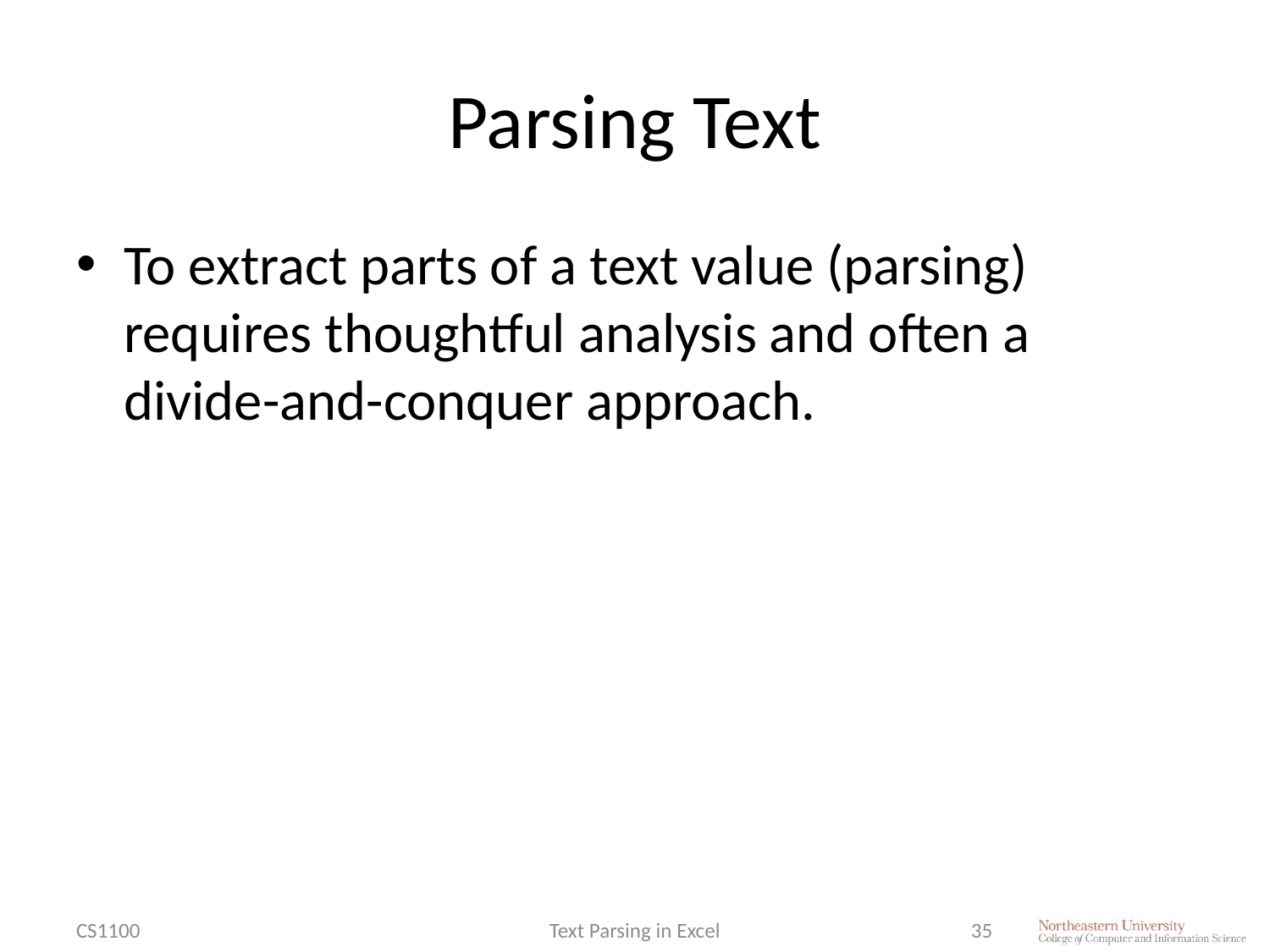

# Parsing Text
To extract parts of a text value (parsing) requires thoughtful analysis and often a divide-and-conquer approach.
CS1100
Text Parsing in Excel
35